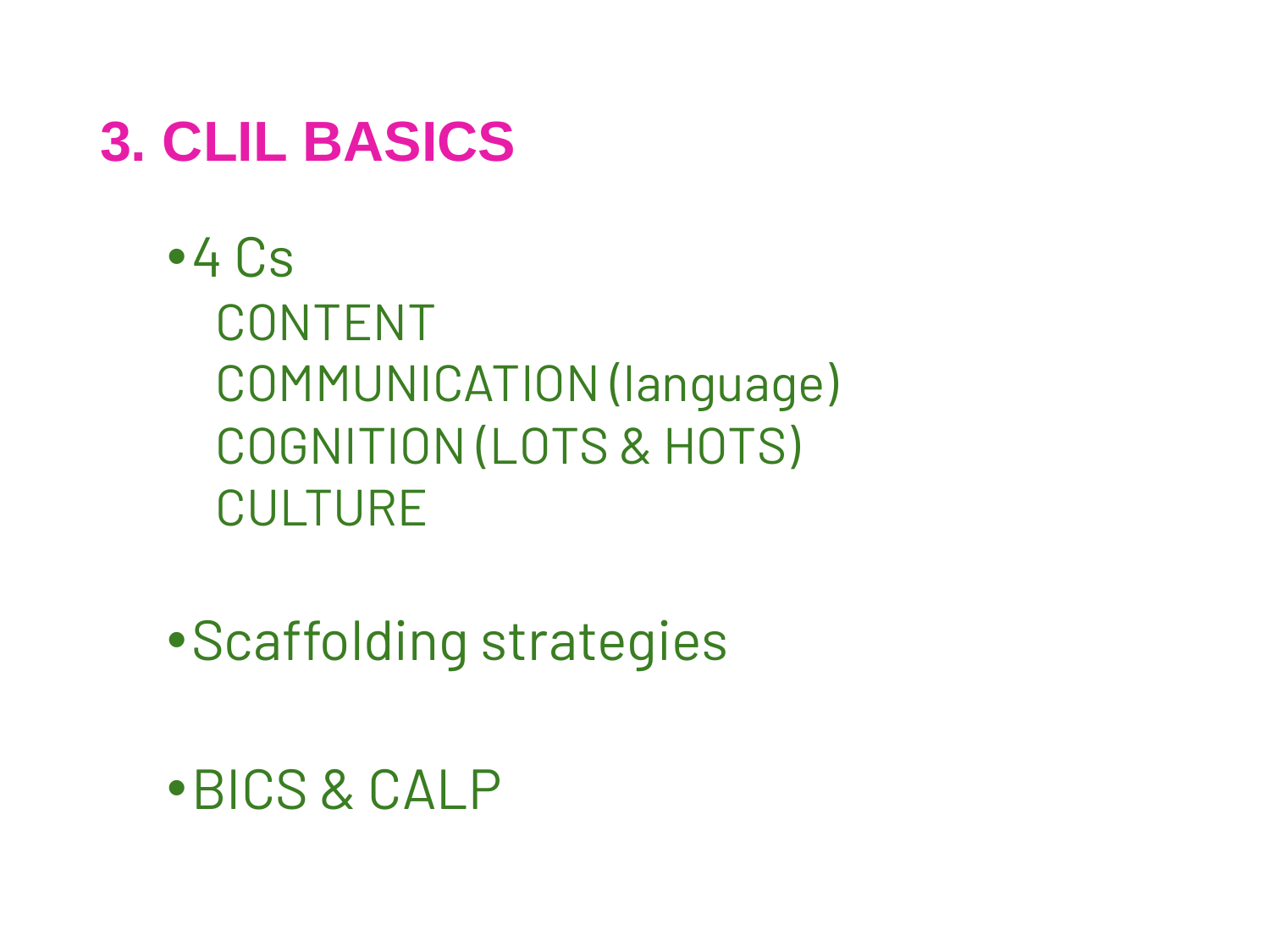

# 3. CLIL BASICS
4 Cs
CONTENT
COMMUNICATION (language)
COGNITION (LOTS & HOTS)
CULTURE

Scaffolding strategies

BICS & CALP